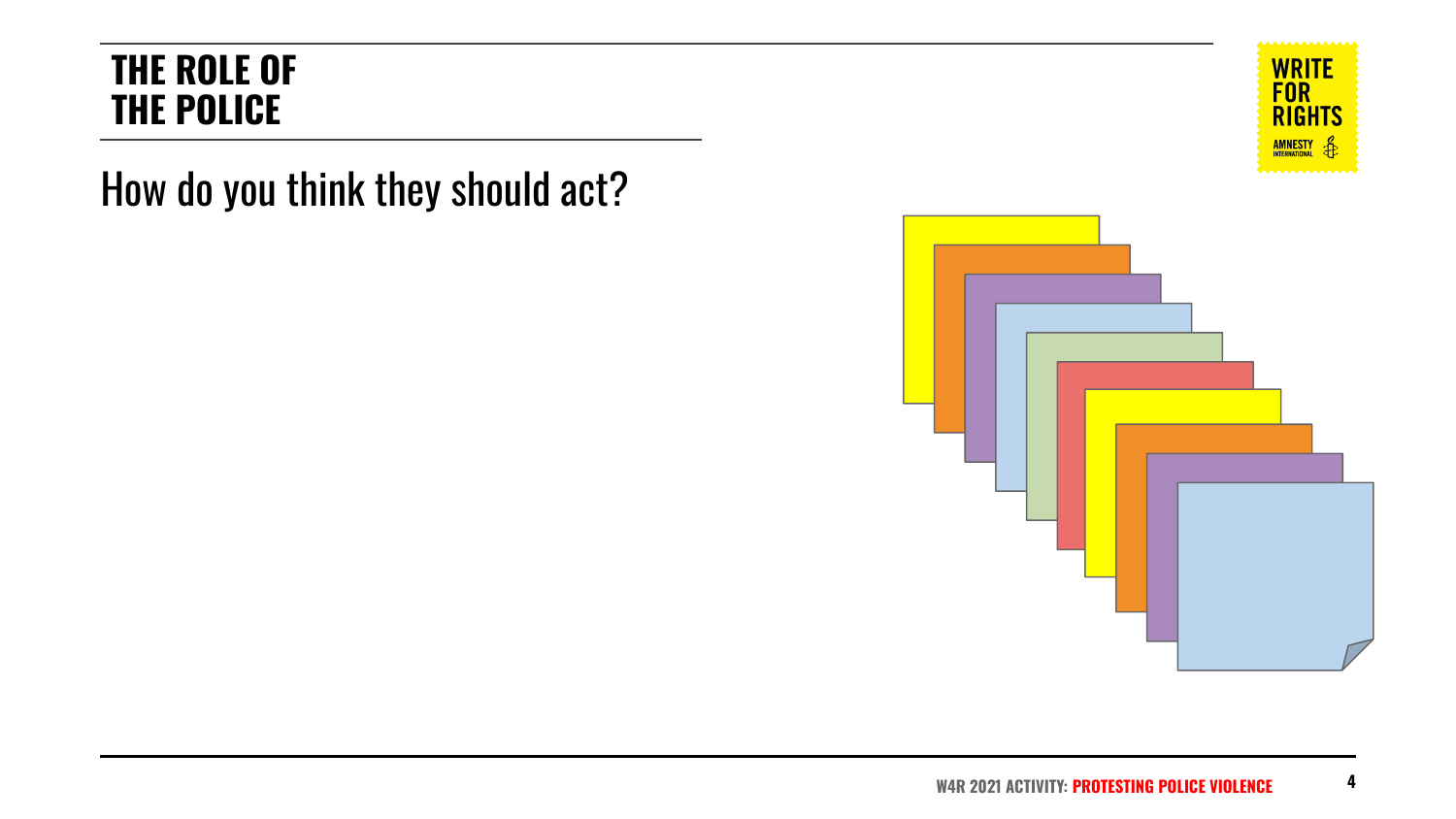

# THE ROLE OF
THE POLICE

How do you think they should act?

4